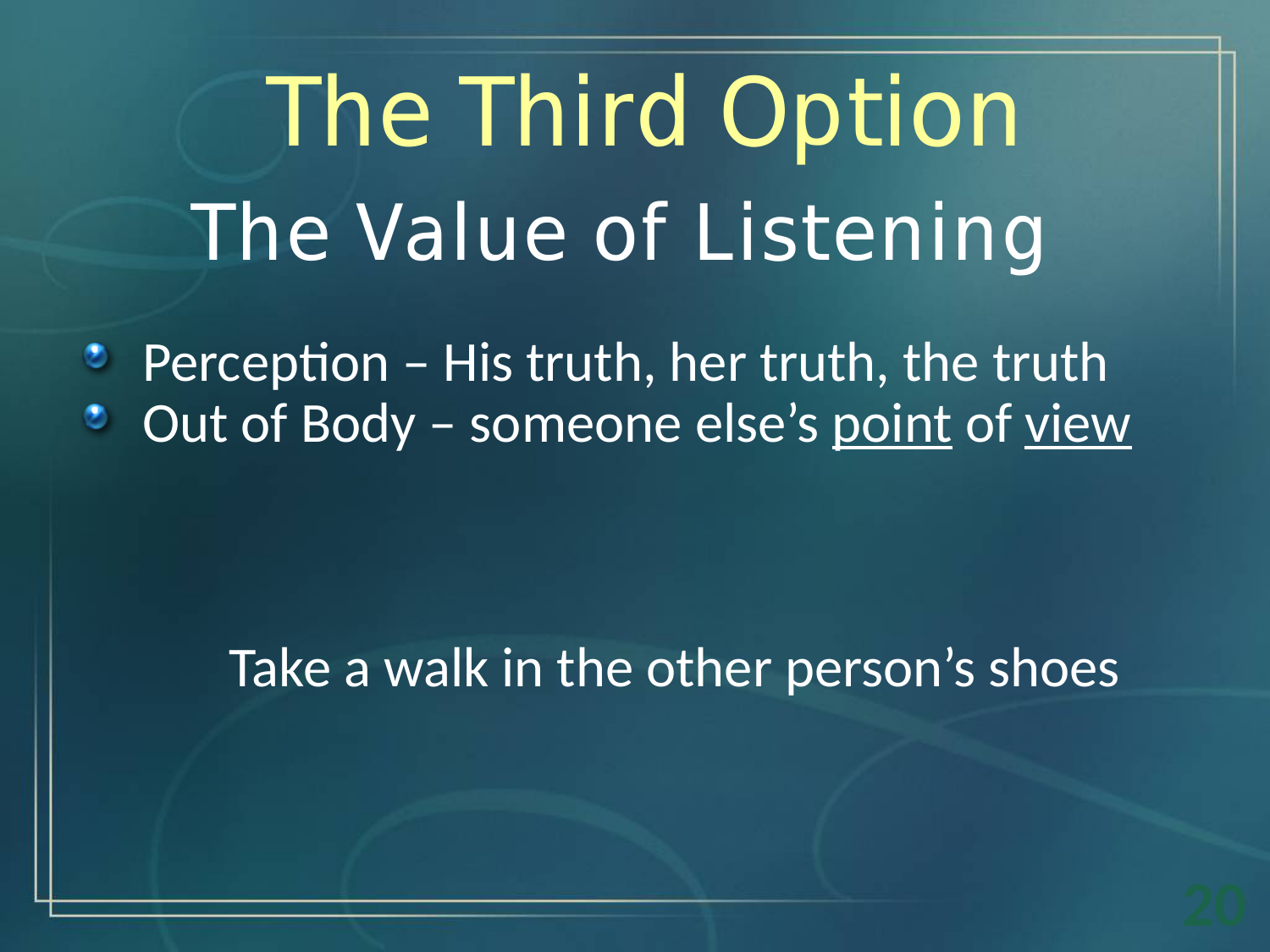

The Third Option
The Value of Listening

Perception – His truth, her truth, the truth
Out of Body – someone else’s point of view
Take a walk in the other person’s shoes
20